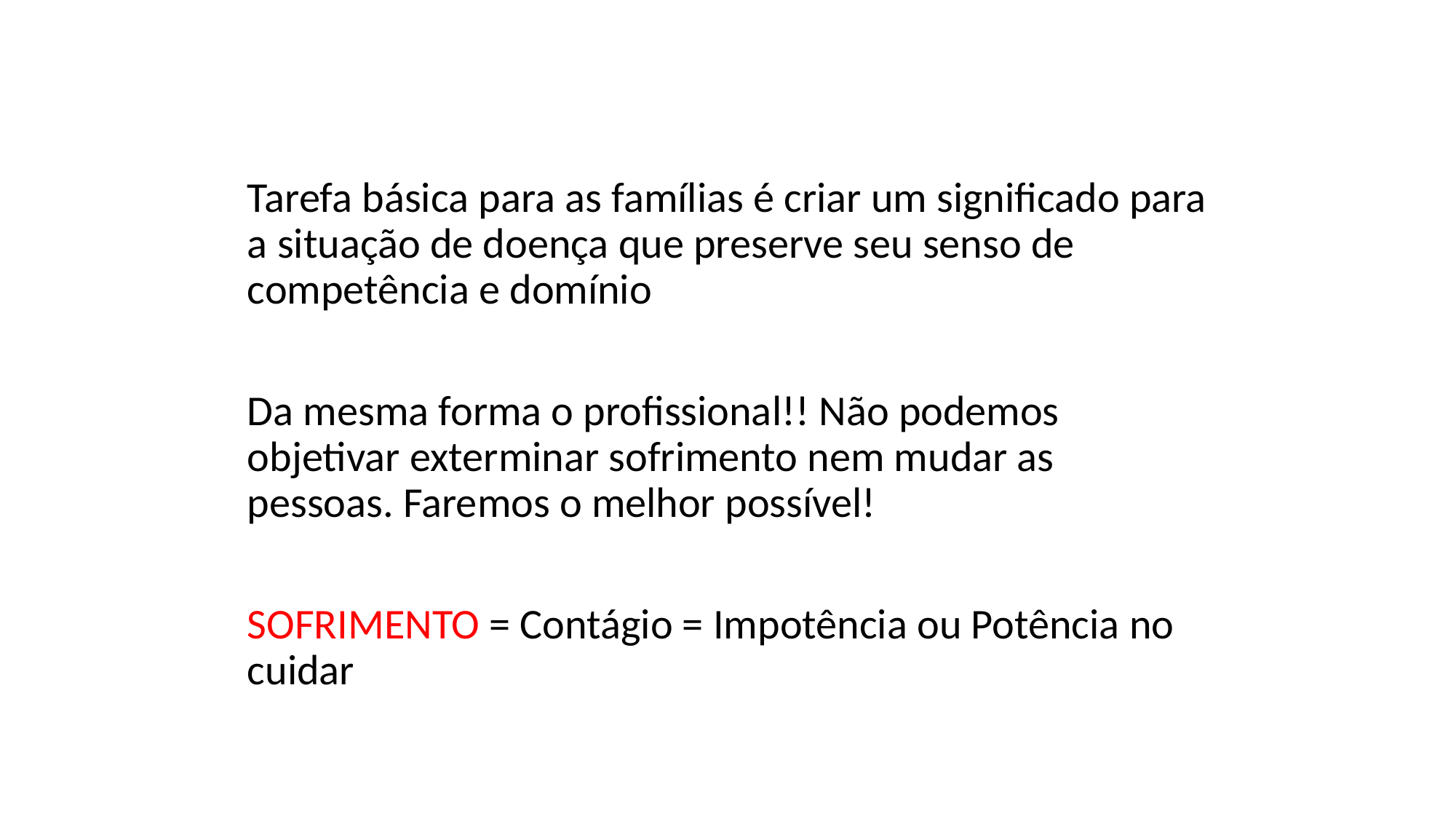

Tarefa básica para as famílias é criar um significado para a situação de doença que preserve seu senso de competência e domínio

Da mesma forma o profissional!! Não podemos objetivar exterminar sofrimento nem mudar as pessoas. Faremos o melhor possível!

SOFRIMENTO = Contágio = Impotência ou Potência no cuidar